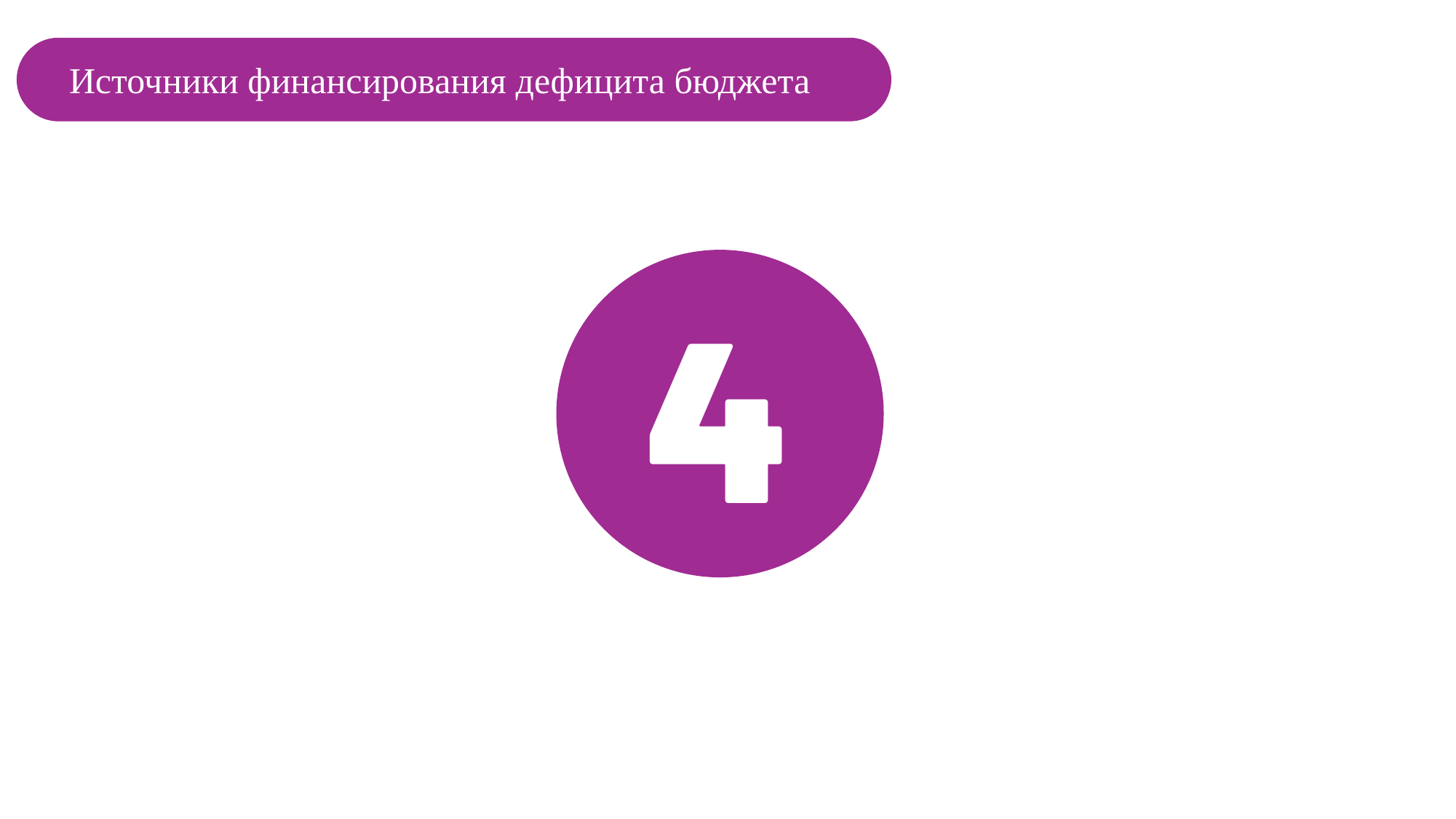

### Chart: Основные характеристики бюджета города Москвы на 2024 год и плановый период 2025 и 2026 годов

| Category | Доходы, тыс. рублей | Расходы, тыс. рублей | Дефицит бюджета города москвы, тыс. рублей |
|---|---|---|---|
| 2024 | 4.28 | 4.79 | 0.5 |
| 2025 | 4.59 | 5.0 | 0.41 |
| 2026 | 4.93 | 5.14 | 0.20999999999999996 |

Источники финансирования дефицита бюджета
Согласно закону о бюджете города Москвы на 2024 год.
В 1-ой статье законе о бюджете утверждаются доходы, расходы и дефицит бюджета.
Доходы бюджета составят 4,28 млрд. руб.
Расходы – 4,79 млрд. руб.

Дефицит бюджета города Москвы составит – 0,5 млрд. руб.

В 2-ой статье закона города о бюджете отражена информация о выделяемых бюджетных ассигнованиях

4

В 13-ой статье закона города о бюджете отражена информация о
Государственных заимствованиях.
В 3-ой статье закона города о бюджете отражена информация об источниках финансирования дефицита бюджета

Объем бюджетных ассигнований по целевым статьям расходов, сформированным в соответствии с государственными программами города Москвы, а также непрограммными направлениями деятельности органов государственной власти города Москвы, и группам и подгруппам видов расходов классификации расходов бюджетов составит 4,8 млрд. руб.

Объем бюджетных ассигнований по государственным программам города Москвы и подпрограммам государственных программ города Москвы составит 4,4 млрд. руб.

Объем бюджетных ассигнований, направляемых на исполнение публичных нормативных обязательств составит 0,3 млрд. руб.

Объем бюджетных ассигнований дорожного фонда города Москвы  составит 0,2 млрд. руб.

Именно в 3-ей статье закона о бюджете города Москвы можно ознакомиться с источниками финансирования дефицита бюджета.
В 2024 году объем источников финансирования дефицита бюджета составит 0,5 млрд. руб.

Согласно закону о бюджете города Москвы на 2024 год.
Во 2-ой статье законе о бюджете утверждаются бюджетные ассигнования